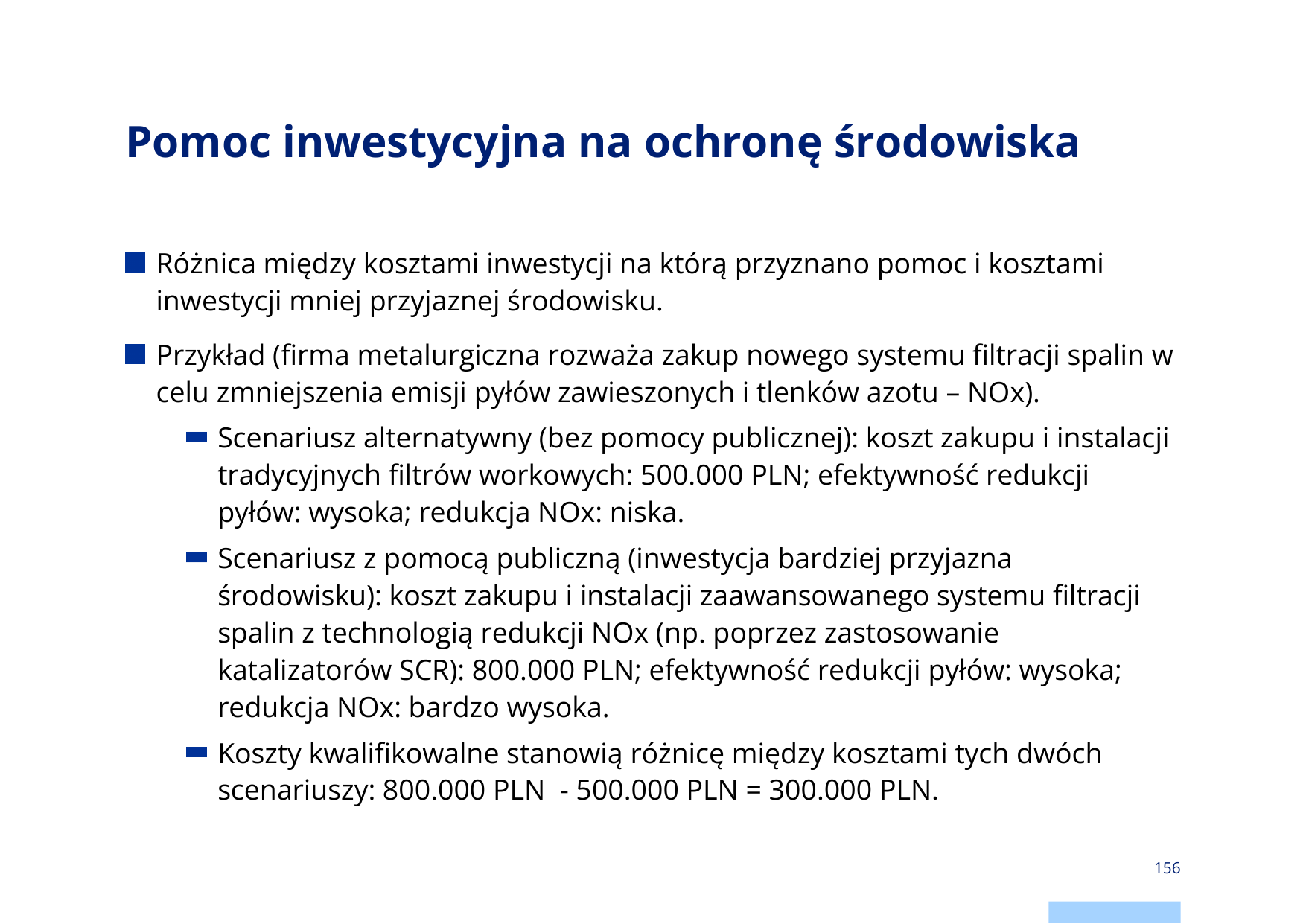

# Pomoc inwestycyjna na ochronę środowiska
Różnica między kosztami inwestycji na którą przyznano pomoc i kosztami inwestycji mniej przyjaznej środowisku.
Przykład (firma metalurgiczna rozważa zakup nowego systemu filtracji spalin w celu zmniejszenia emisji pyłów zawieszonych i tlenków azotu – NOx).
Scenariusz alternatywny (bez pomocy publicznej): koszt zakupu i instalacji tradycyjnych filtrów workowych: 500.000 PLN; efektywność redukcji pyłów: wysoka; redukcja NOx: niska.
Scenariusz z pomocą publiczną (inwestycja bardziej przyjazna środowisku): koszt zakupu i instalacji zaawansowanego systemu filtracji spalin z technologią redukcji NOx (np. poprzez zastosowanie katalizatorów SCR): 800.000 PLN; efektywność redukcji pyłów: wysoka; redukcja NOx: bardzo wysoka.
Koszty kwalifikowalne stanowią różnicę między kosztami tych dwóch scenariuszy: 800.000 PLN  - 500.000 PLN = 300.000 PLN.

156